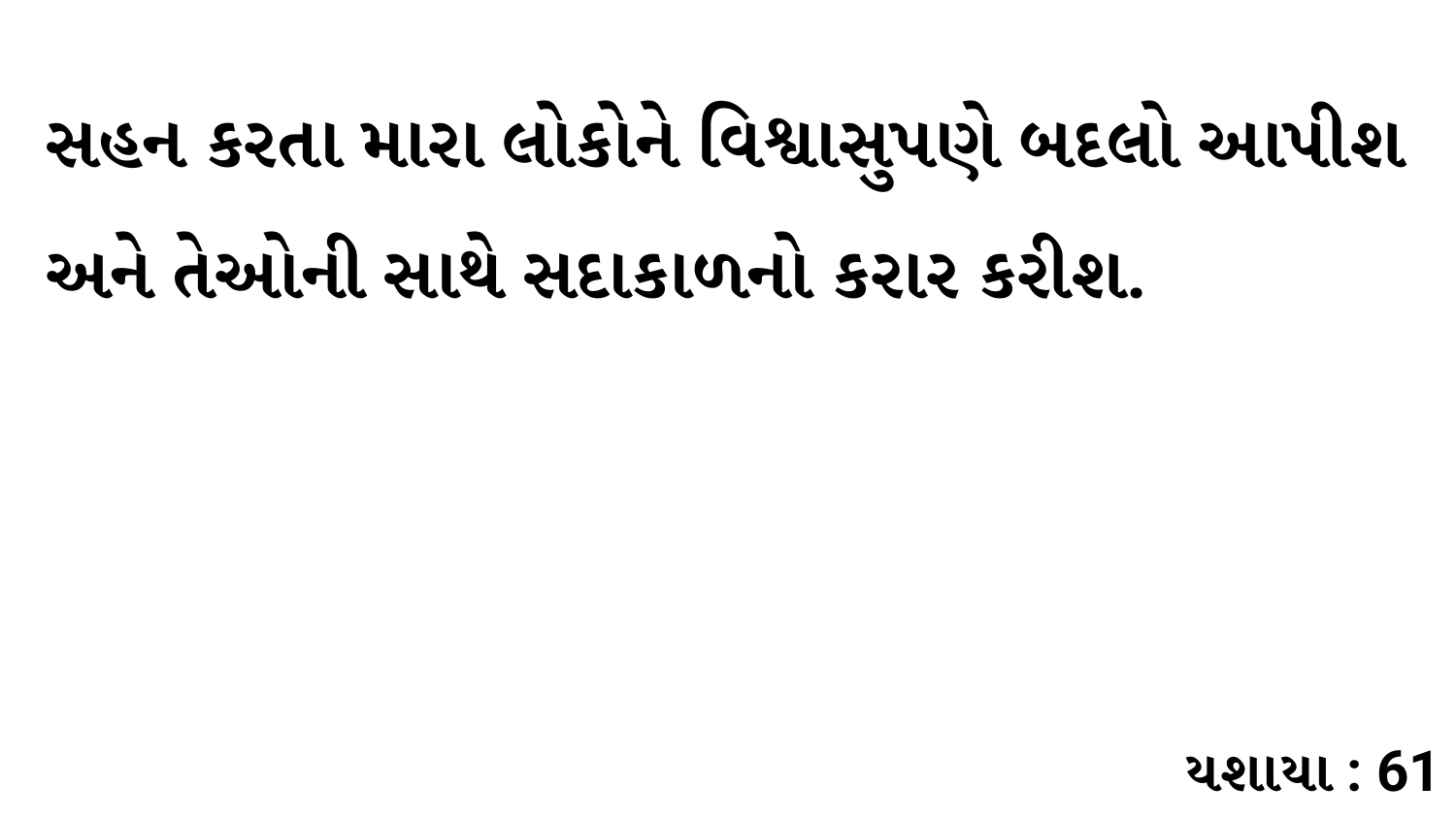

સહન કરતા મારા લોકોને વિશ્વાસુપણે બદલો આપીશ અને તેઓની સાથે સદાકાળનો કરાર કરીશ.
યશાયા : 61